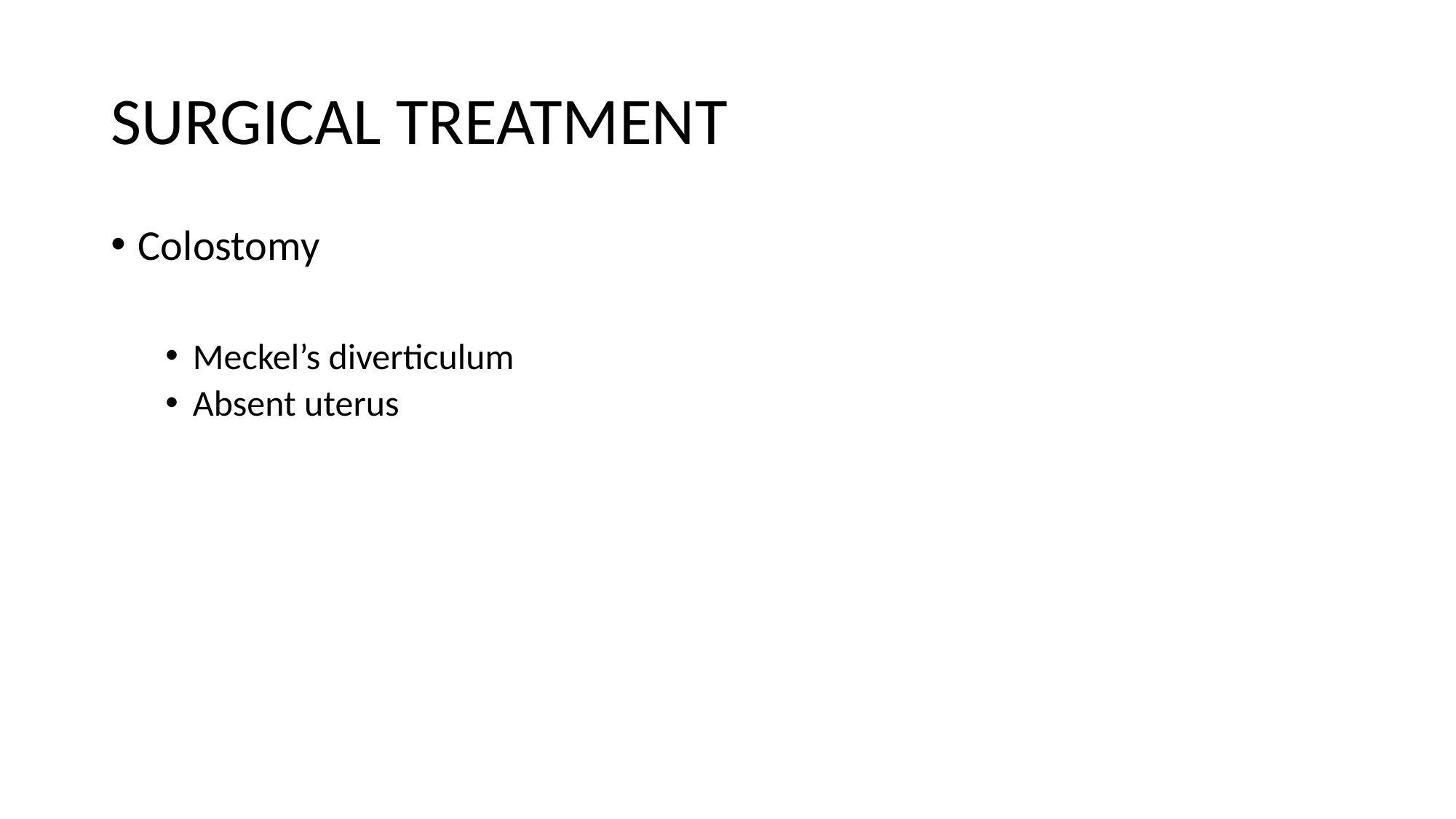

# SURGICAL TREATMENT
Colostomy

Meckel’s diverticulum
Absent uterus